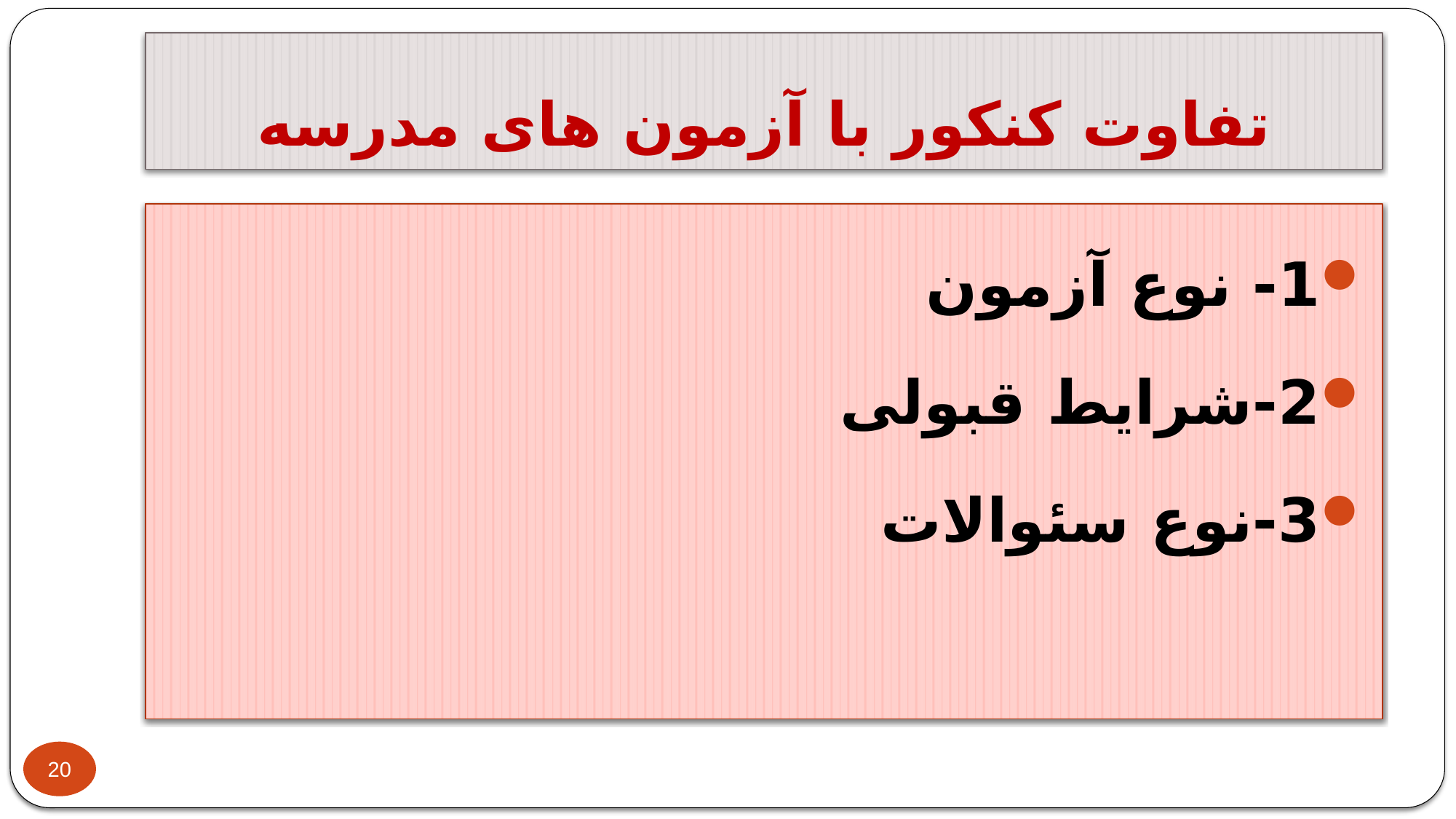

# تفاوت کنکور با آزمون های مدرسه
1- نوع آزمون
2-شرایط قبولی
3-نوع سئوالات
20